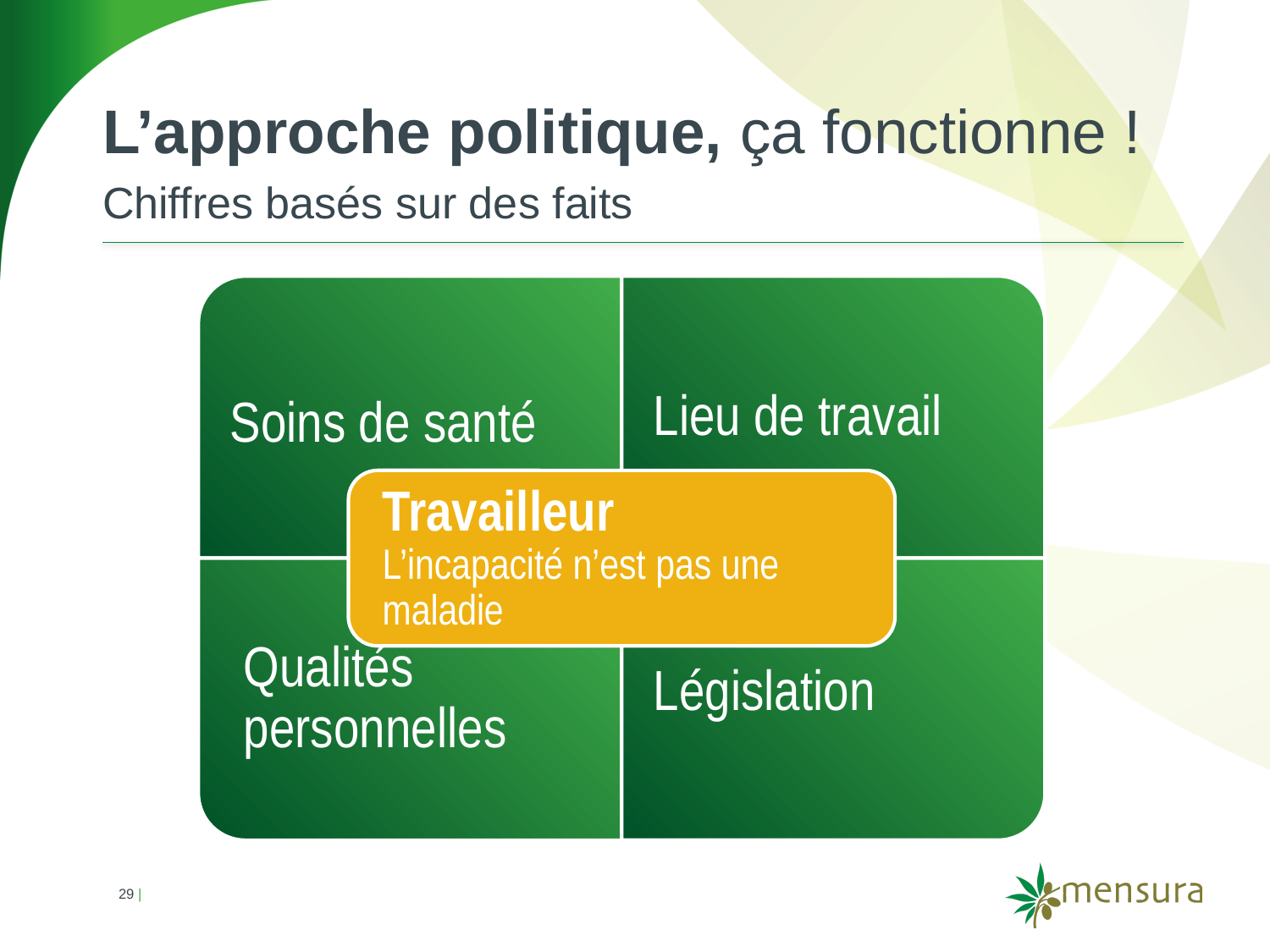

# L’approche politique, ça fonctionne !
Chiffres basés sur des faits
Soins de santé
Lieu de travail
Qualités personnelles
Législation
Travailleur
L’incapacité n’est pas une maladie
29 |